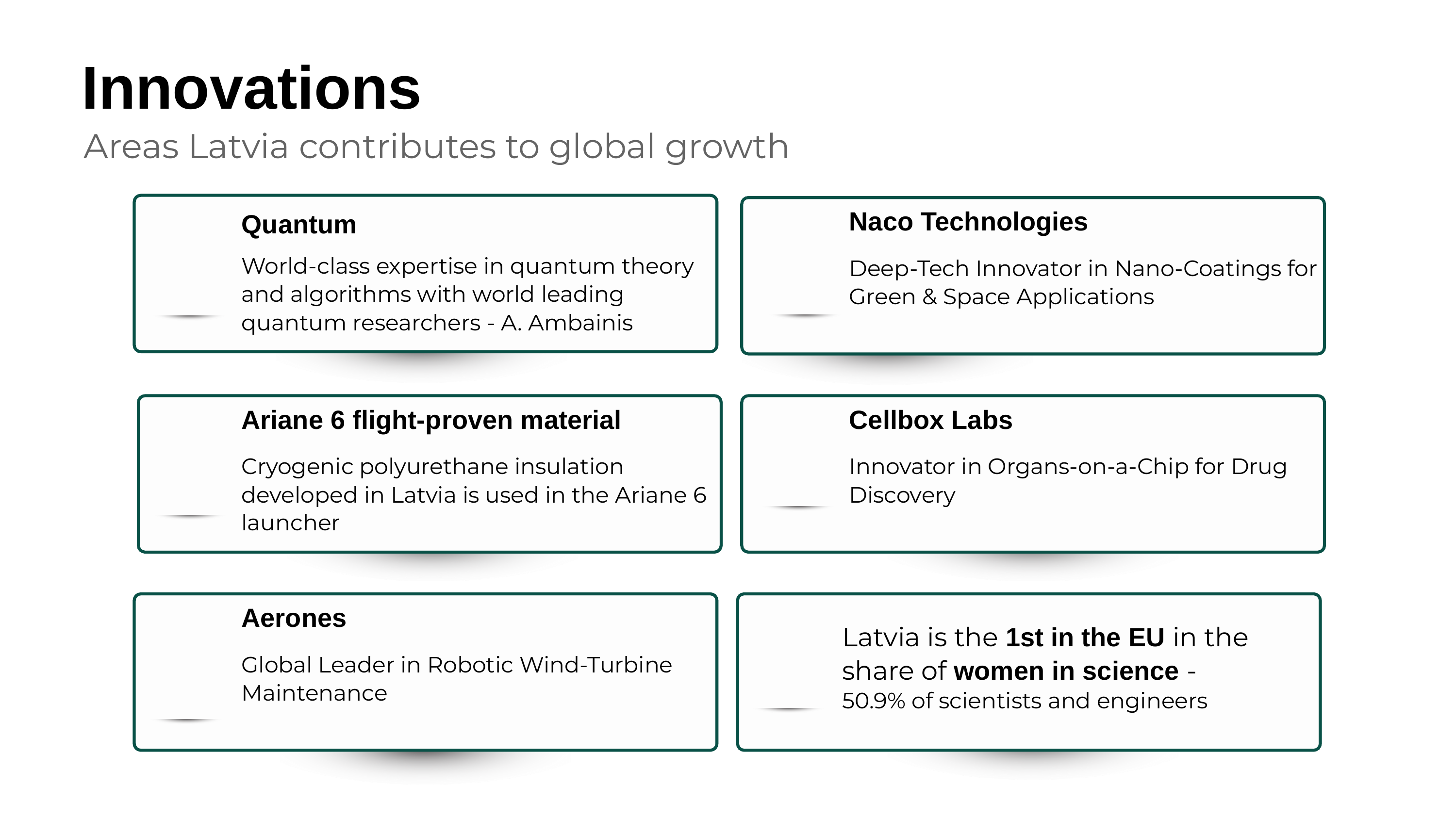

Innovations
Areas Latvia contributes to global growth

Naco Technologies

Quantum

World-class expertise in quantum theory and algorithms with world leading quantum researchers - A. Ambainis

Deep-Tech Innovator in Nano-Coatings for Green & Space Applications

Ariane 6 flight-proven material

Cellbox Labs

Cryogenic polyurethane insulation developed in Latvia is used in the Ariane 6 launcher

Innovator in Organs-on-a-Chip for Drug Discovery

Aerones

Latvia is the 1st in the EU in the share of women in science -
50.9% of scientists and engineers

Global Leader in Robotic Wind-Turbine Maintenance